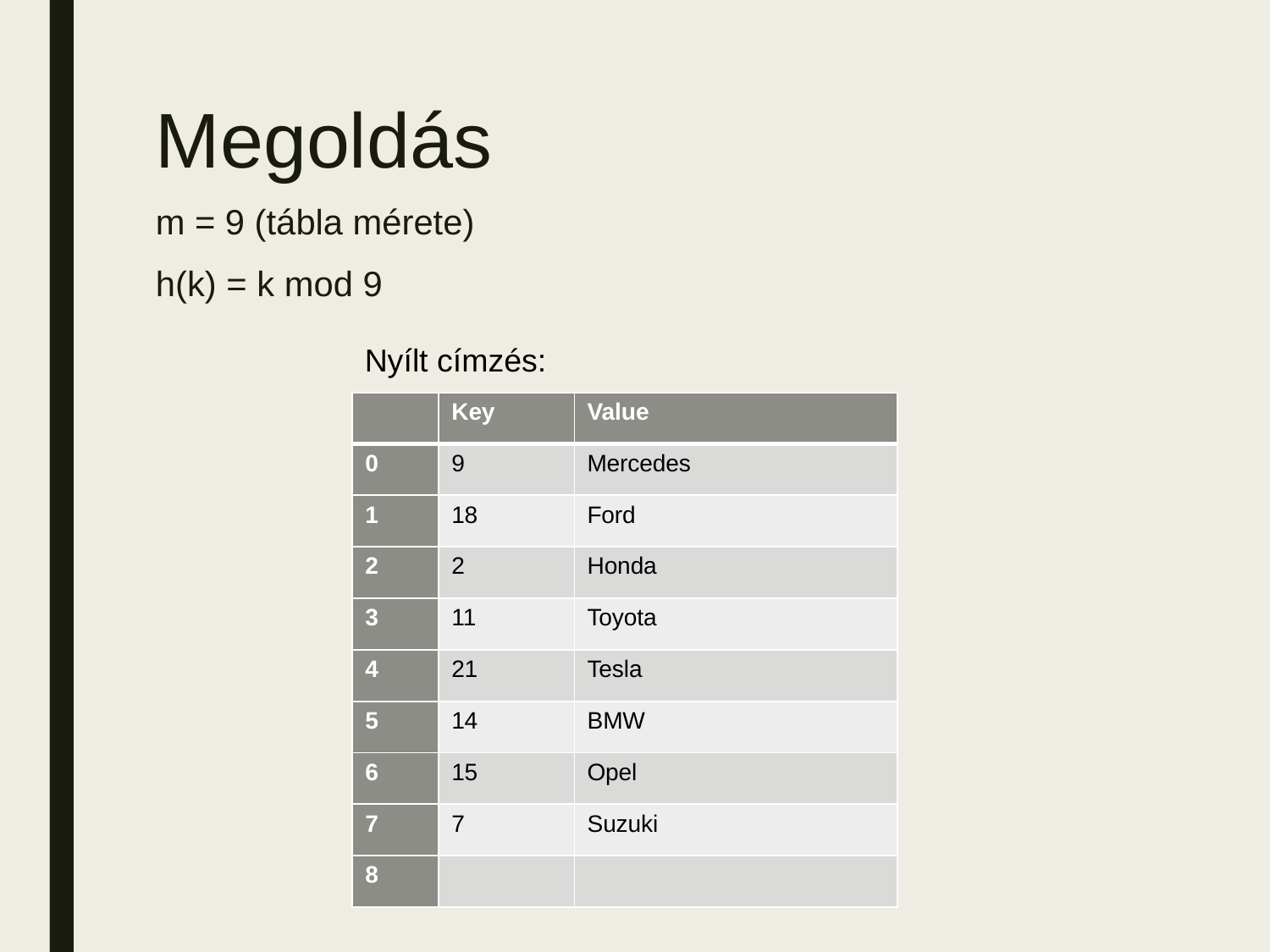

# Megoldás
m = 9 (tábla mérete)
h(k) = k mod 9
Nyílt címzés:
|  | Key | Value |
| --- | --- | --- |
| 0 | 9 | Mercedes |
| 1 | 18 | Ford |
| 2 | 2 | Honda |
| 3 | 11 | Toyota |
| 4 | 21 | Tesla |
| 5 | 14 | BMW |
| 6 | 15 | Opel |
| 7 | 7 | Suzuki |
| 8 |  |  |